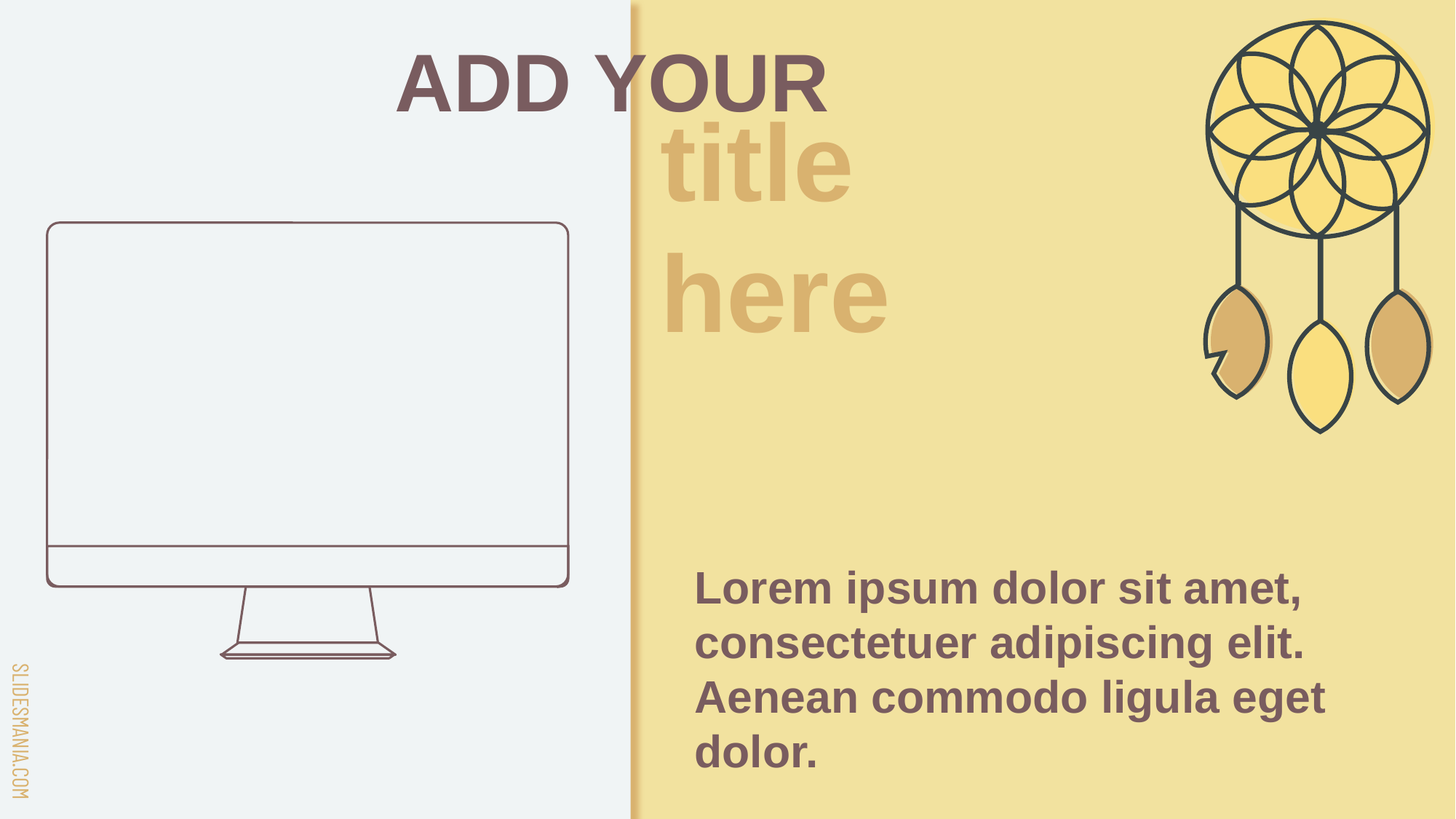

ADD YOUR
title here

Lorem ipsum dolor sit amet, consectetuer adipiscing elit. Aenean commodo ligula eget dolor.